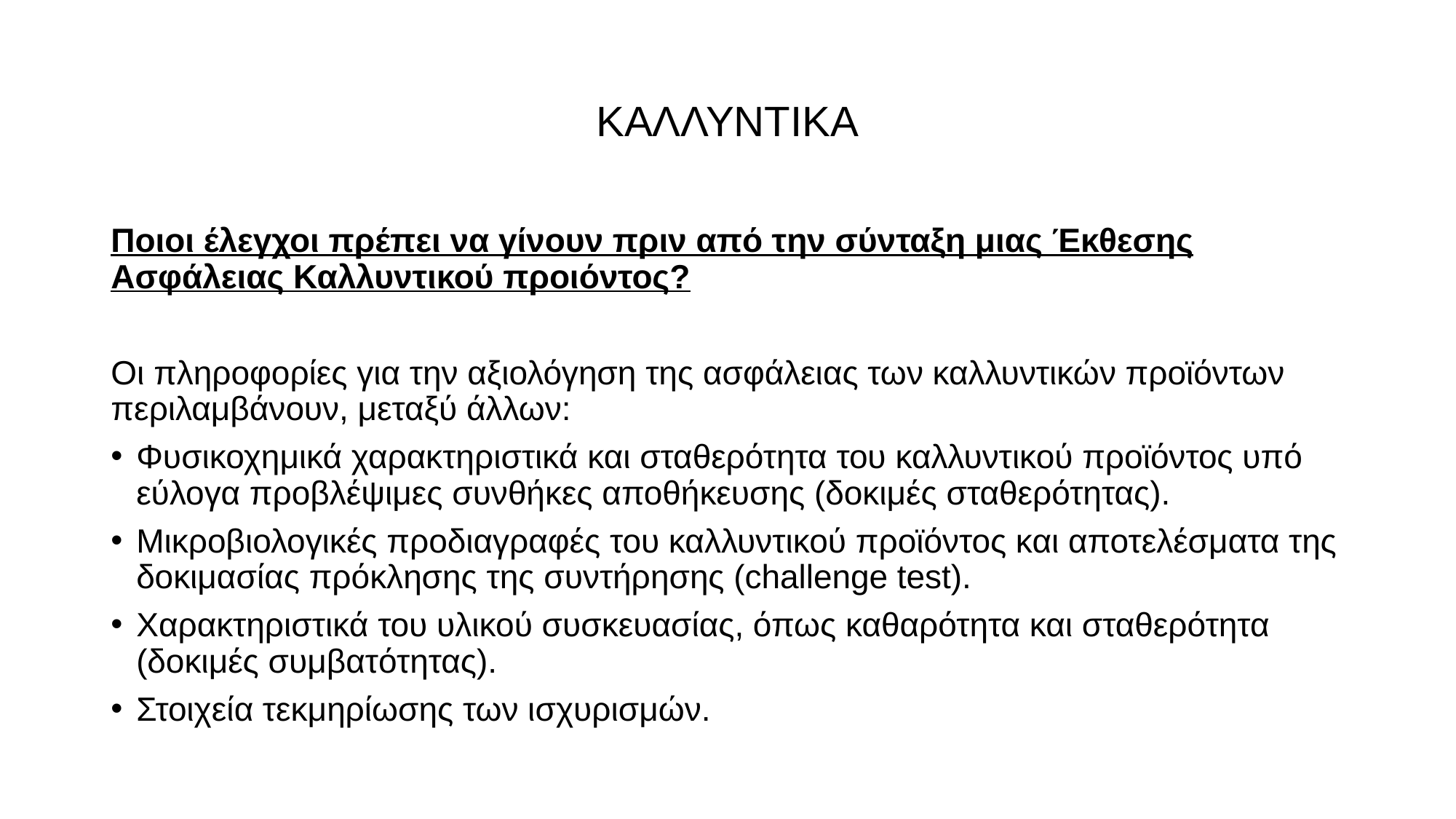

# ΚΑΛΛΥΝΤΙΚΑ
Ποιοι έλεγχοι πρέπει να γίνουν πριν από την σύνταξη μιας Έκθεσης Ασφάλειας Καλλυντικού προιόντος?

Οι πληροφορίες για την αξιολόγηση της ασφάλειας των καλλυντικών προϊόντων περιλαμβάνουν, μεταξύ άλλων:
Φυσικοχημικά χαρακτηριστικά και σταθερότητα του καλλυντικού προϊόντος υπό εύλογα προβλέψιμες συνθήκες αποθήκευσης (δοκιμές σταθερότητας).
Μικροβιολογικές προδιαγραφές του καλλυντικού προϊόντος και αποτελέσματα της δοκιμασίας πρόκλησης της συντήρησης (challenge test).
Χαρακτηριστικά του υλικού συσκευασίας, όπως καθαρότητα και σταθερότητα (δοκιμές συμβατότητας).
Στοιχεία τεκμηρίωσης των ισχυρισμών.